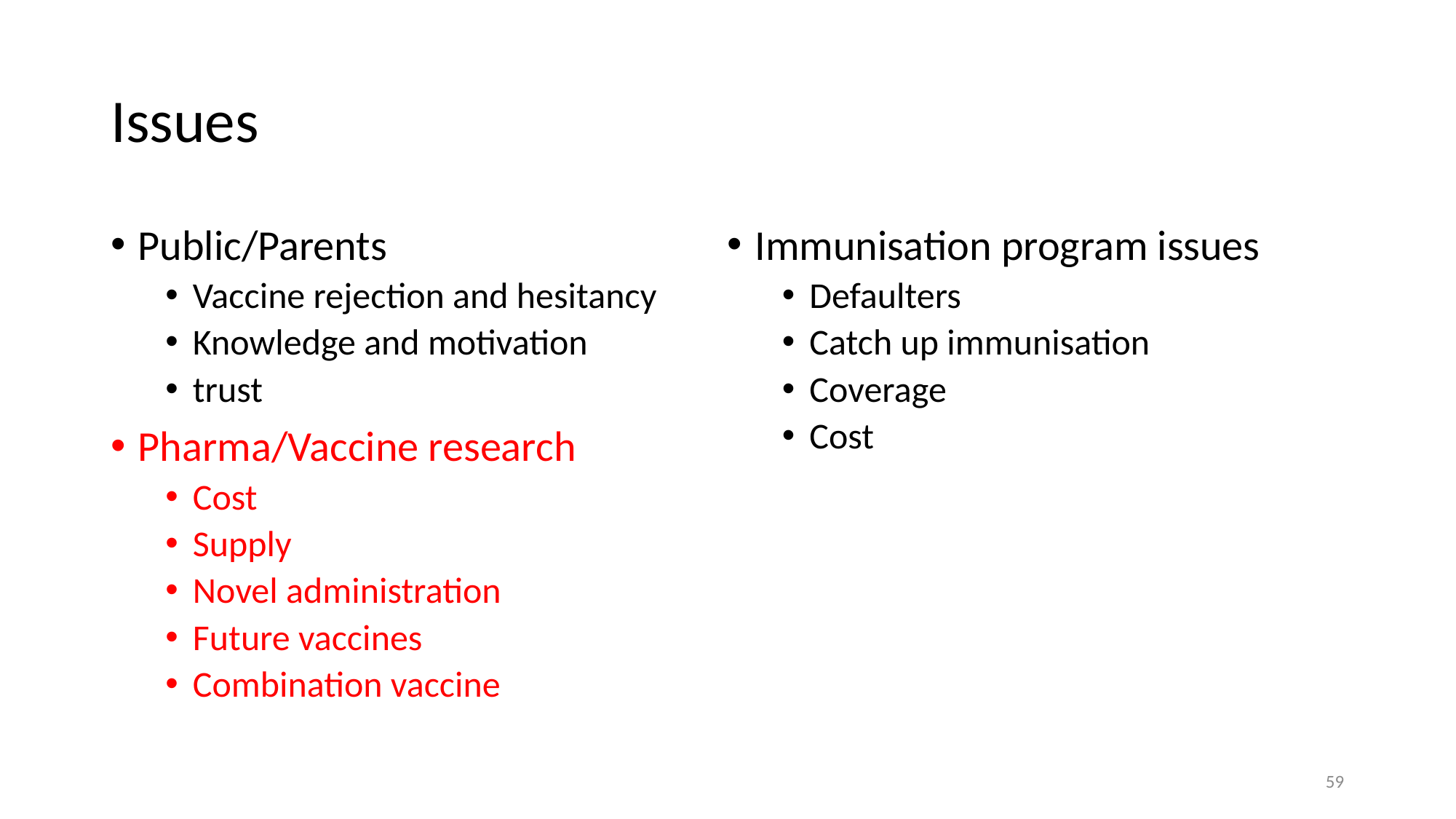

# Issues
Public/Parents
Vaccine rejection and hesitancy
Knowledge and motivation
trust
Pharma/Vaccine research
Cost
Supply
Novel administration
Future vaccines
Combination vaccine
Immunisation program issues
Defaulters
Catch up immunisation
Coverage
Cost

59